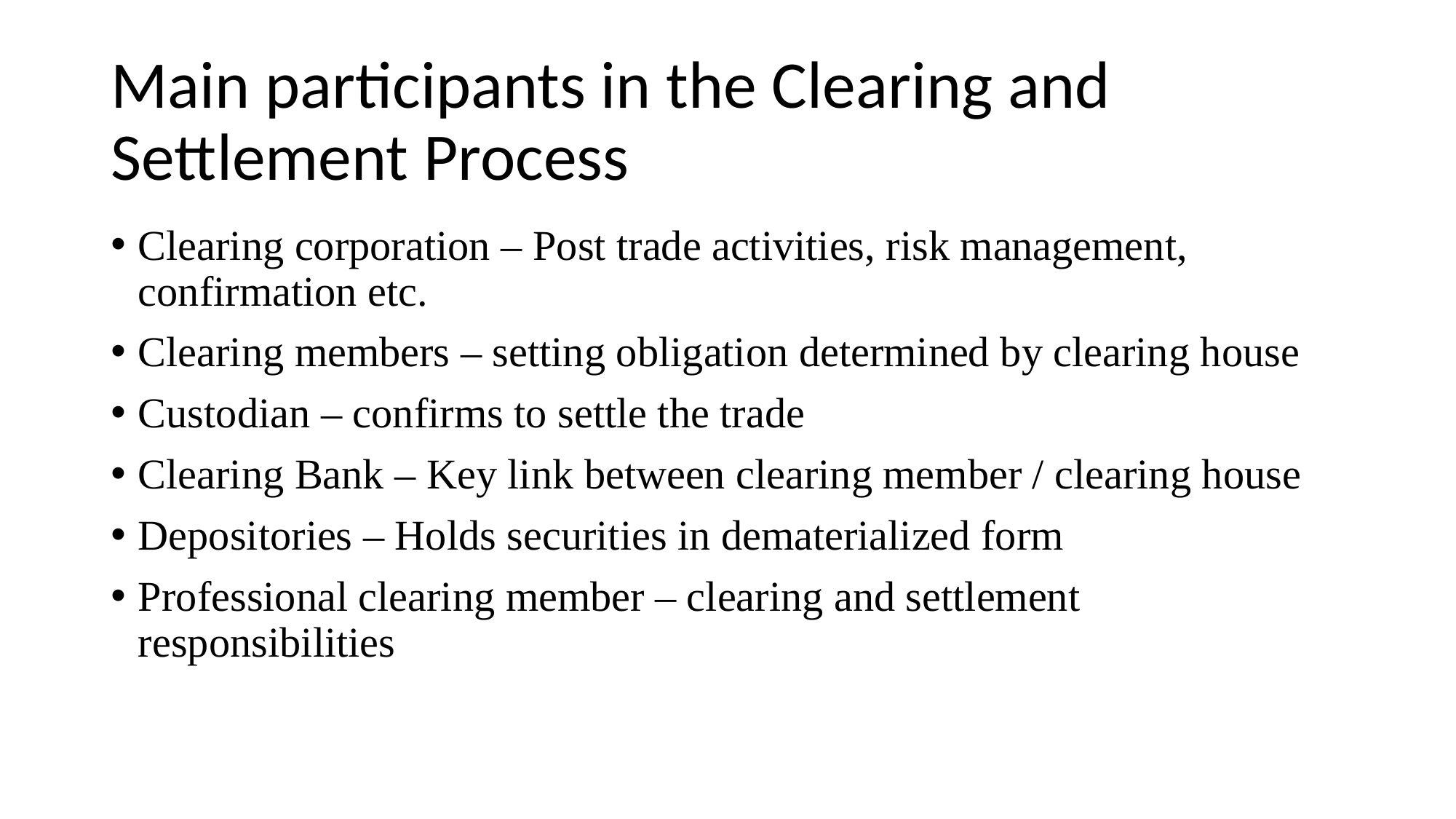

# Main participants in the Clearing and Settlement Process
Clearing corporation – Post trade activities, risk management, confirmation etc.
Clearing members – setting obligation determined by clearing house
Custodian – confirms to settle the trade
Clearing Bank – Key link between clearing member / clearing house
Depositories – Holds securities in dematerialized form
Professional clearing member – clearing and settlement responsibilities